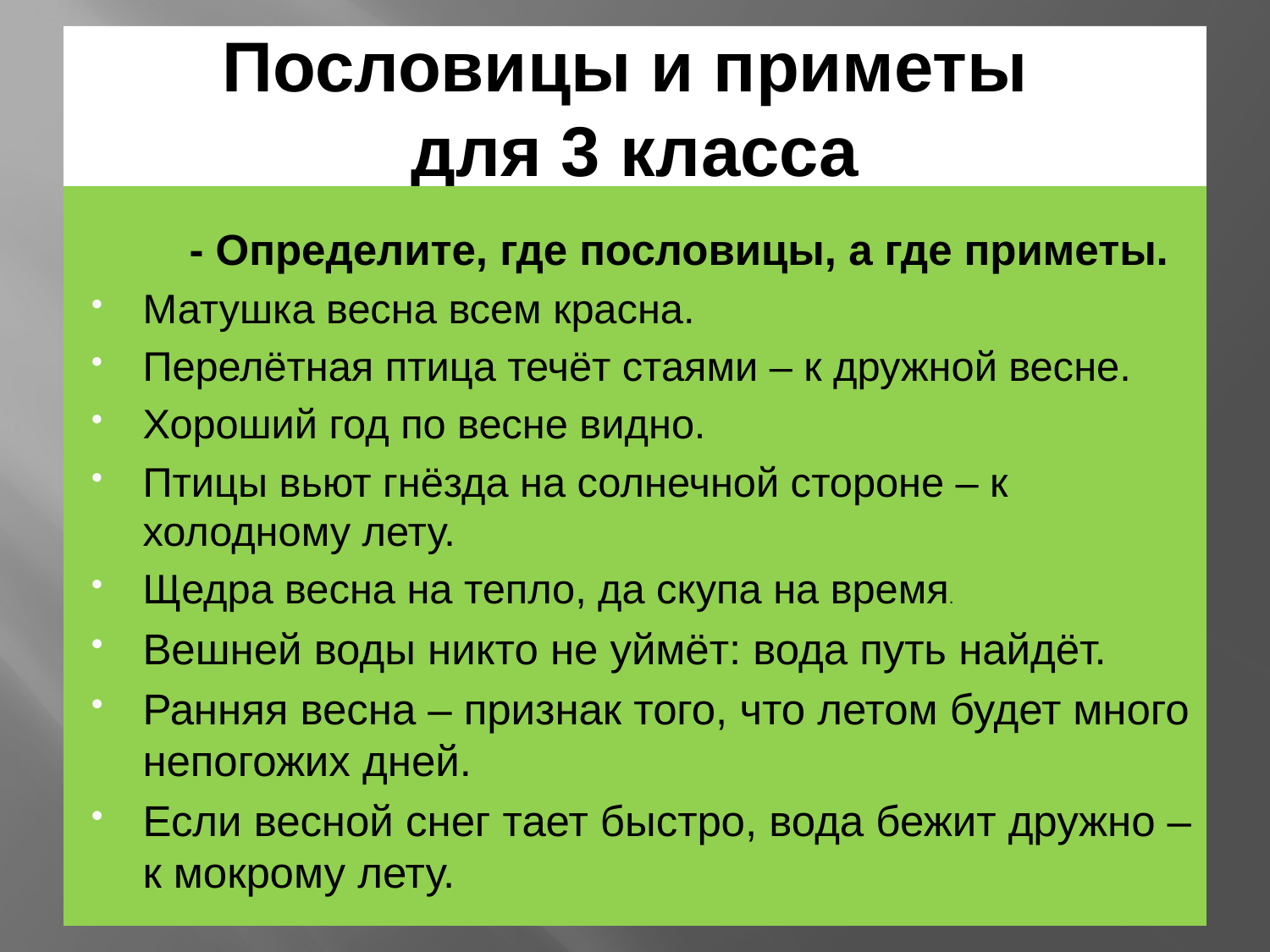

# Пословицы и приметы для 3 класса

        - Определите, где пословицы, а где приметы.
Матушка весна всем красна.
Перелётная птица течёт стаями – к дружной весне.
Хороший год по весне видно.
Птицы вьют гнёзда на солнечной стороне – к холодному лету.
Щедра весна на тепло, да скупа на время.
Вешней воды никто не уймёт: вода путь найдёт.
Ранняя весна – признак того, что летом будет много непогожих дней.
Если весной снег тает быстро, вода бежит дружно – к мокрому лету.